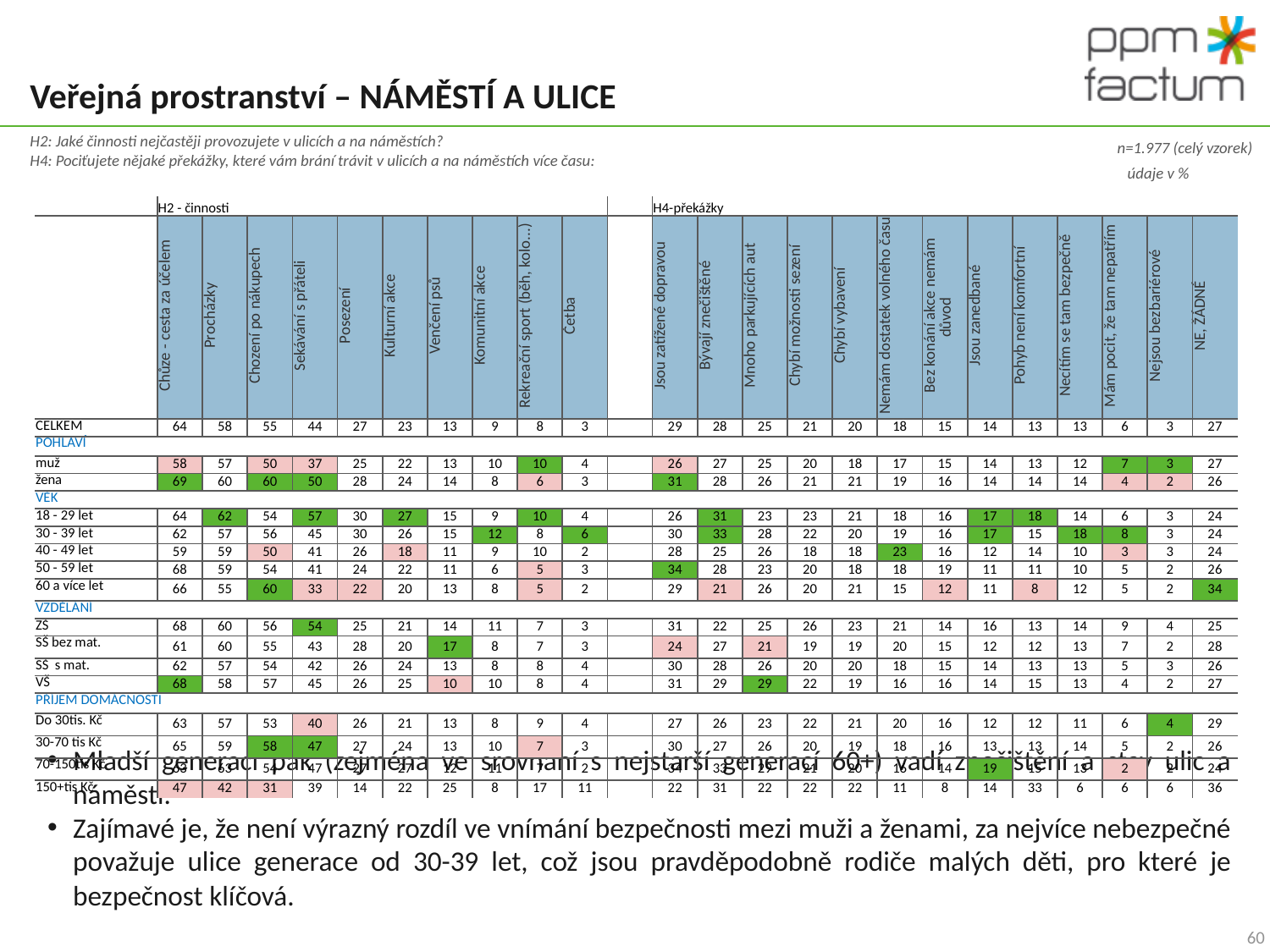

# Veřejná prostranství – NÁMĚSTÍ A ULICE
H2: Jaké činnosti nejčastěji provozujete v ulicích a na náměstích?
H4: Pociťujete nějaké překážky, které vám brání trávit v ulicích a na náměstích více času:
n=1.977 (celý vzorek)
údaje v %
|  | H2 - činnosti |  |  |  |  |  |  |  |  |  |  | H4-překážky |  |  |  |  |  |  |  |  |  |  |  |  |
| --- | --- | --- | --- | --- | --- | --- | --- | --- | --- | --- | --- | --- | --- | --- | --- | --- | --- | --- | --- | --- | --- | --- | --- | --- |
|  | Chůze - cesta za účelem | Procházky | Chození po nákupech | Sekávání s přáteli | Posezení | Kulturní akce | Venčení psů | Komunitní akce | Rekreační sport (běh, kolo...) | Četba |  | Jsou zatížené dopravou | Bývají znečištěné | Mnoho parkujících aut | Chybí možnosti sezení | Chybí vybavení | Nemám dostatek volného času | Bez konání akce nemám důvod | Jsou zanedbané | Pohyb není komfortní | Necítím se tam bezpečně | Mám pocit, že tam nepatřím | Nejsou bezbariérové | NE, ŽÁDNÉ |
| CELKEM | 64 | 58 | 55 | 44 | 27 | 23 | 13 | 9 | 8 | 3 |  | 29 | 28 | 25 | 21 | 20 | 18 | 15 | 14 | 13 | 13 | 6 | 3 | 27 |
| POHLAVÍ |  |  |  |  |  |  |  |  |  |  |  |  |  |  |  |  |  |  |  |  |  |  |  |  |
| muž | 58 | 57 | 50 | 37 | 25 | 22 | 13 | 10 | 10 | 4 |  | 26 | 27 | 25 | 20 | 18 | 17 | 15 | 14 | 13 | 12 | 7 | 3 | 27 |
| žena | 69 | 60 | 60 | 50 | 28 | 24 | 14 | 8 | 6 | 3 |  | 31 | 28 | 26 | 21 | 21 | 19 | 16 | 14 | 14 | 14 | 4 | 2 | 26 |
| VĚK |  |  |  |  |  |  |  |  |  |  |  |  |  |  |  |  |  |  |  |  |  |  |  |  |
| 18 - 29 let | 64 | 62 | 54 | 57 | 30 | 27 | 15 | 9 | 10 | 4 |  | 26 | 31 | 23 | 23 | 21 | 18 | 16 | 17 | 18 | 14 | 6 | 3 | 24 |
| 30 - 39 let | 62 | 57 | 56 | 45 | 30 | 26 | 15 | 12 | 8 | 6 |  | 30 | 33 | 28 | 22 | 20 | 19 | 16 | 17 | 15 | 18 | 8 | 3 | 24 |
| 40 - 49 let | 59 | 59 | 50 | 41 | 26 | 18 | 11 | 9 | 10 | 2 |  | 28 | 25 | 26 | 18 | 18 | 23 | 16 | 12 | 14 | 10 | 3 | 3 | 24 |
| 50 - 59 let | 68 | 59 | 54 | 41 | 24 | 22 | 11 | 6 | 5 | 3 |  | 34 | 28 | 23 | 20 | 18 | 18 | 19 | 11 | 11 | 10 | 5 | 2 | 26 |
| 60 a více let | 66 | 55 | 60 | 33 | 22 | 20 | 13 | 8 | 5 | 2 |  | 29 | 21 | 26 | 20 | 21 | 15 | 12 | 11 | 8 | 12 | 5 | 2 | 34 |
| VZDĚLÁNÍ |  |  |  |  |  |  |  |  |  |  |  |  |  |  |  |  |  |  |  |  |  |  |  |  |
| ZŠ | 68 | 60 | 56 | 54 | 25 | 21 | 14 | 11 | 7 | 3 |  | 31 | 22 | 25 | 26 | 23 | 21 | 14 | 16 | 13 | 14 | 9 | 4 | 25 |
| SŠ bez mat. | 61 | 60 | 55 | 43 | 28 | 20 | 17 | 8 | 7 | 3 |  | 24 | 27 | 21 | 19 | 19 | 20 | 15 | 12 | 12 | 13 | 7 | 2 | 28 |
| SŠ s mat. | 62 | 57 | 54 | 42 | 26 | 24 | 13 | 8 | 8 | 4 |  | 30 | 28 | 26 | 20 | 20 | 18 | 15 | 14 | 13 | 13 | 5 | 3 | 26 |
| VŠ | 68 | 58 | 57 | 45 | 26 | 25 | 10 | 10 | 8 | 4 |  | 31 | 29 | 29 | 22 | 19 | 16 | 16 | 14 | 15 | 13 | 4 | 2 | 27 |
| PŘÍJEM DOMÁCNOSTI |  |  |  |  |  |  |  |  |  |  |  |  |  |  |  |  |  |  |  |  |  |  |  |  |
| Do 30tis. Kč | 63 | 57 | 53 | 40 | 26 | 21 | 13 | 8 | 9 | 4 |  | 27 | 26 | 23 | 22 | 21 | 20 | 16 | 12 | 12 | 11 | 6 | 4 | 29 |
| 30-70 tis Kč | 65 | 59 | 58 | 47 | 27 | 24 | 13 | 10 | 7 | 3 |  | 30 | 27 | 26 | 20 | 19 | 18 | 16 | 13 | 13 | 14 | 5 | 2 | 26 |
| 70-150tis Kč | 63 | 63 | 54 | 47 | 27 | 27 | 12 | 11 | 7 | 2 |  | 34 | 33 | 29 | 21 | 20 | 16 | 14 | 19 | 15 | 13 | 2 | 2 | 24 |
| 150+tis Kč | 47 | 42 | 31 | 39 | 14 | 22 | 25 | 8 | 17 | 11 |  | 22 | 31 | 22 | 22 | 22 | 11 | 8 | 14 | 33 | 6 | 6 | 6 | 36 |
Mladší generaci pak (zejména ve srovnání s nejstarší generací 60+) vadí znečištění a stav ulic a náměstí.
Zajímavé je, že není výrazný rozdíl ve vnímání bezpečnosti mezi muži a ženami, za nejvíce nebezpečné považuje ulice generace od 30-39 let, což jsou pravděpodobně rodiče malých děti, pro které je bezpečnost klíčová.
60